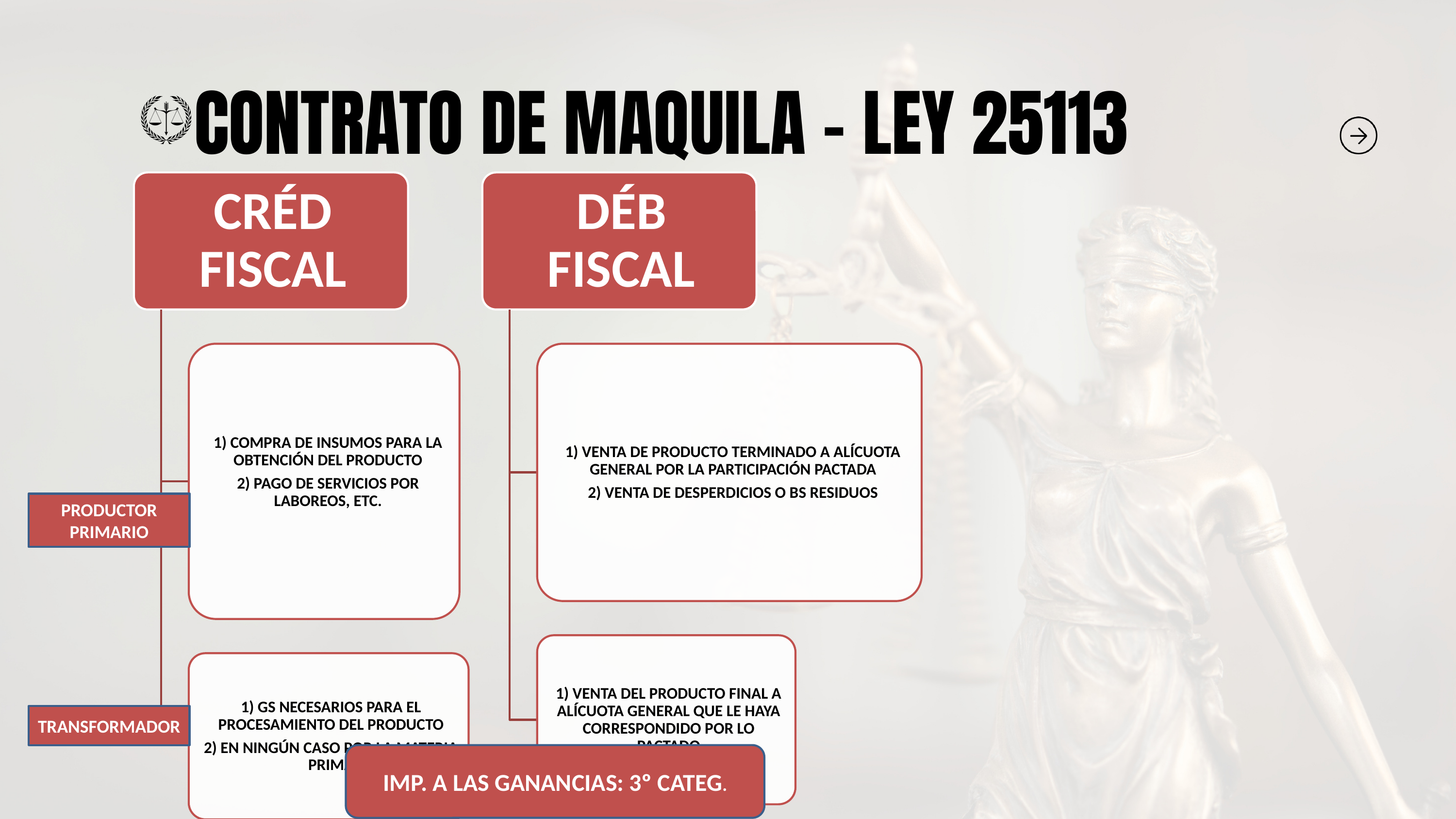

CONTRATO DE MAQUILA – LEY 25113

CRÉD FISCAL
1) COMPRA DE INSUMOS PARA LA OBTENCIÓN DEL PRODUCTO
2) PAGO DE SERVICIOS POR LABOREOS, ETC.

1) GS NECESARIOS PARA EL PROCESAMIENTO DEL PRODUCTO
2) EN NINGÚN CASO POR LA MATERIA PRIMA
DÉB FISCAL
1) VENTA DE PRODUCTO TERMINADO A ALÍCUOTA GENERAL POR LA PARTICIPACIÓN PACTADA
2) VENTA DE DESPERDICIOS O BS RESIDUOS
1) VENTA DEL PRODUCTO FINAL A ALÍCUOTA GENERAL QUE LE HAYA CORRESPONDIDO POR LO PACTADO
PRODUCTOR PRIMARIO
TRANSFORMADOR
IMP. A LAS GANANCIAS: 3º CATEG.